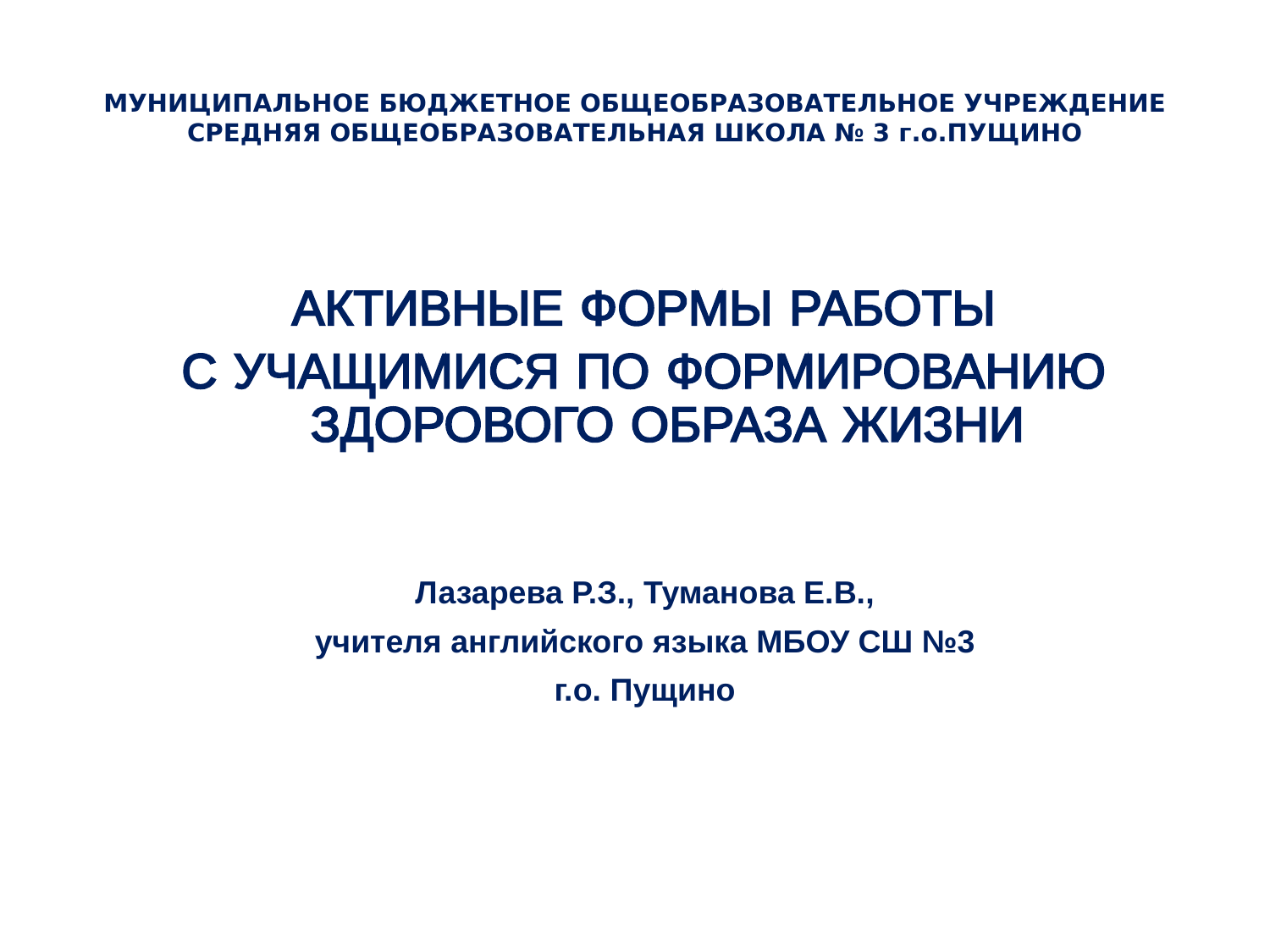

# МУНИЦИПАЛЬНОЕ БЮДЖЕТНОЕ ОБЩЕОБРАЗОВАТЕЛЬНОЕ УЧРЕЖДЕНИЕ СРЕДНЯЯ ОБЩЕОБРАЗОВАТЕЛЬНАЯ ШКОЛА № 3 г.о.ПУЩИНО
АКТИВНЫЕ ФОРМЫ РАБОТЫ
С УЧАЩИМИСЯ ПО ФОРМИРОВАНИЮ ЗДОРОВОГО ОБРАЗА ЖИЗНИ
Лазарева Р.З., Туманова Е.В.,
учителя английского языка МБОУ СШ №3
г.о. Пущино